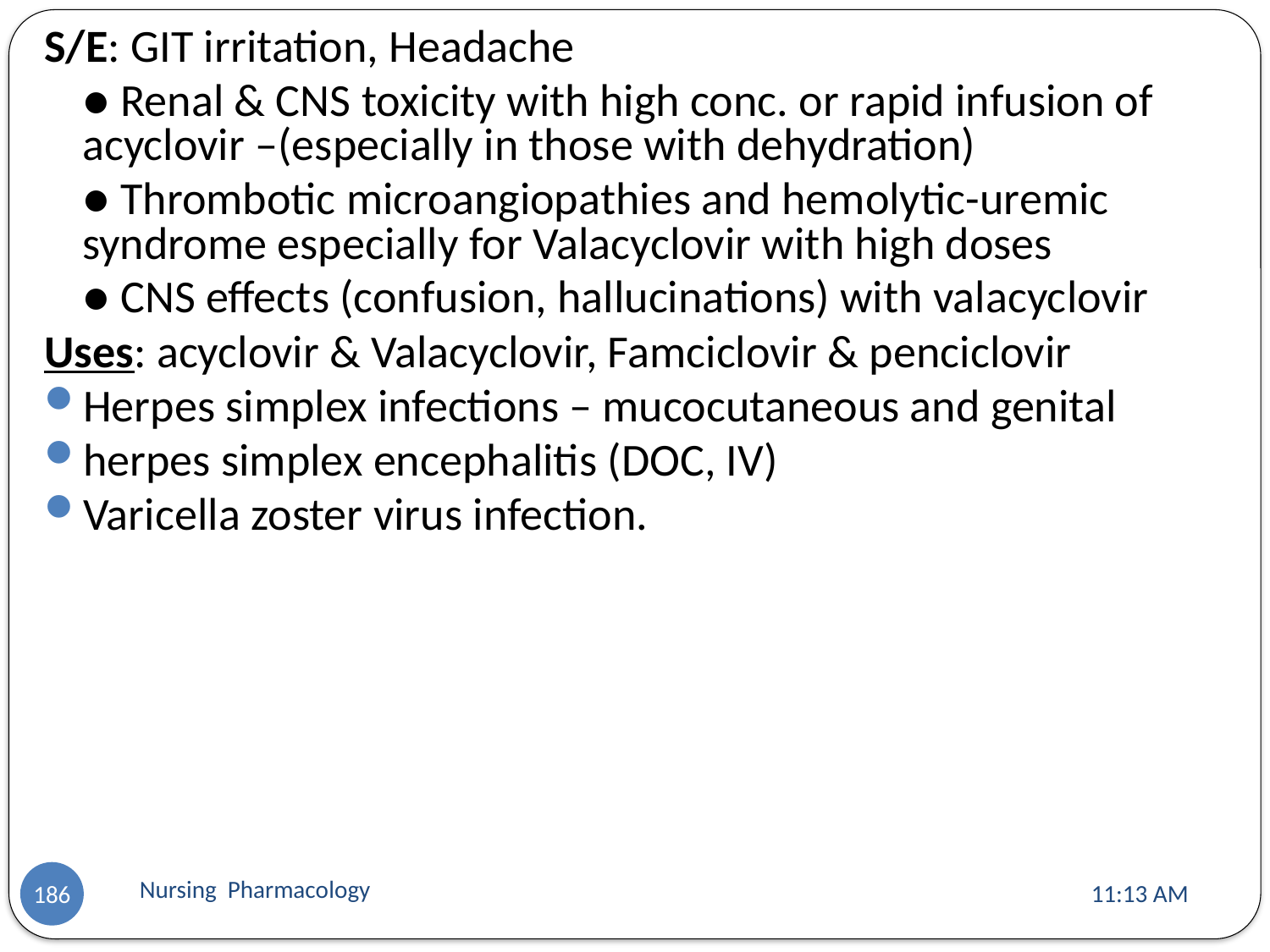

S/E: GIT irritation, Headache
	● Renal & CNS toxicity with high conc. or rapid infusion of acyclovir –(especially in those with dehydration)
	● Thrombotic microangiopathies and hemolytic-uremic syndrome especially for Valacyclovir with high doses
	● CNS effects (confusion, hallucinations) with valacyclovir
Uses: acyclovir & Valacyclovir, Famciclovir & penciclovir
Herpes simplex infections – mucocutaneous and genital
herpes simplex encephalitis (DOC, IV)
Varicella zoster virus infection.

Nursing  Pharmacology
11:13 AM
186